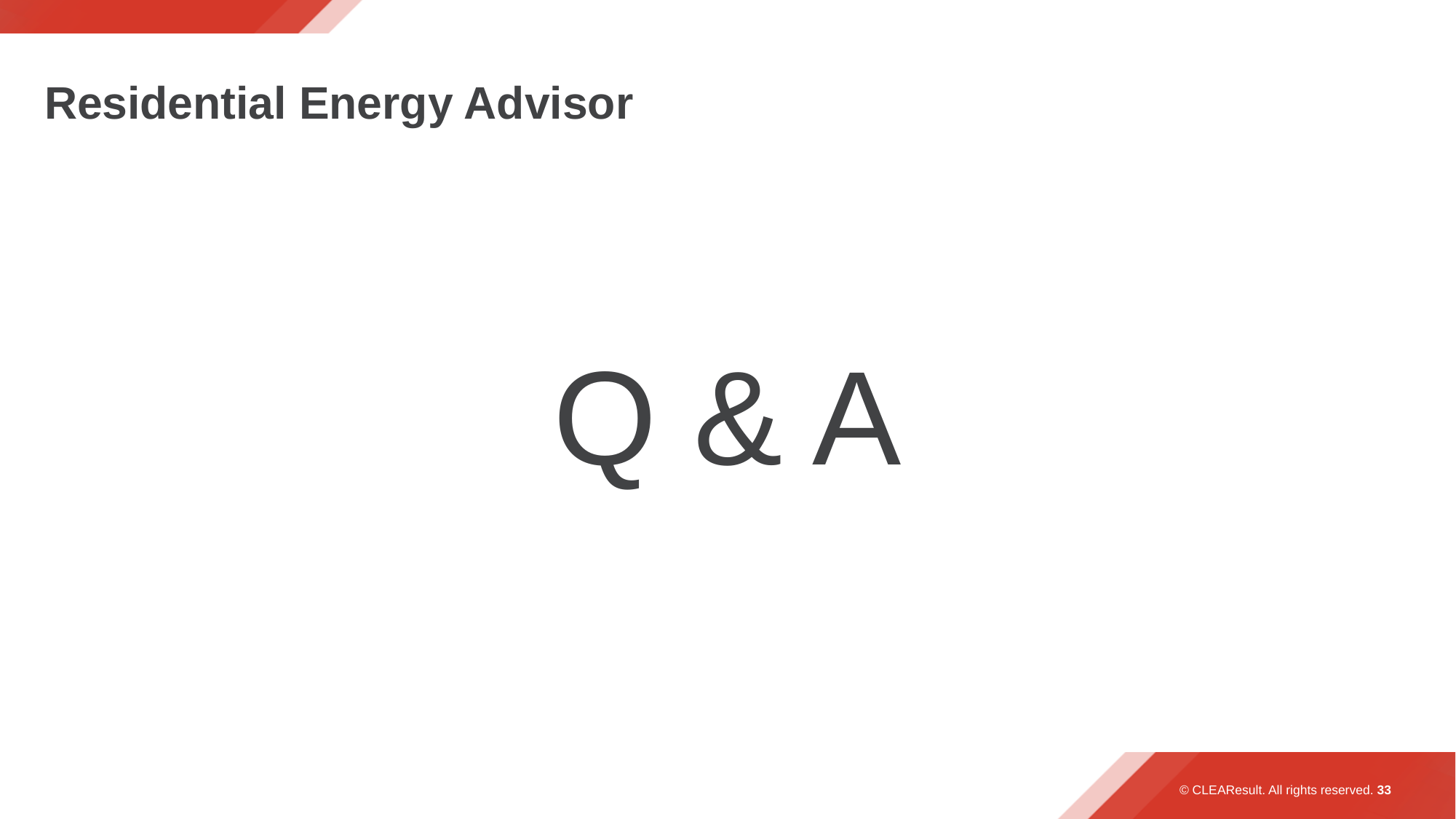

# Residential Energy Advisor

Q & A